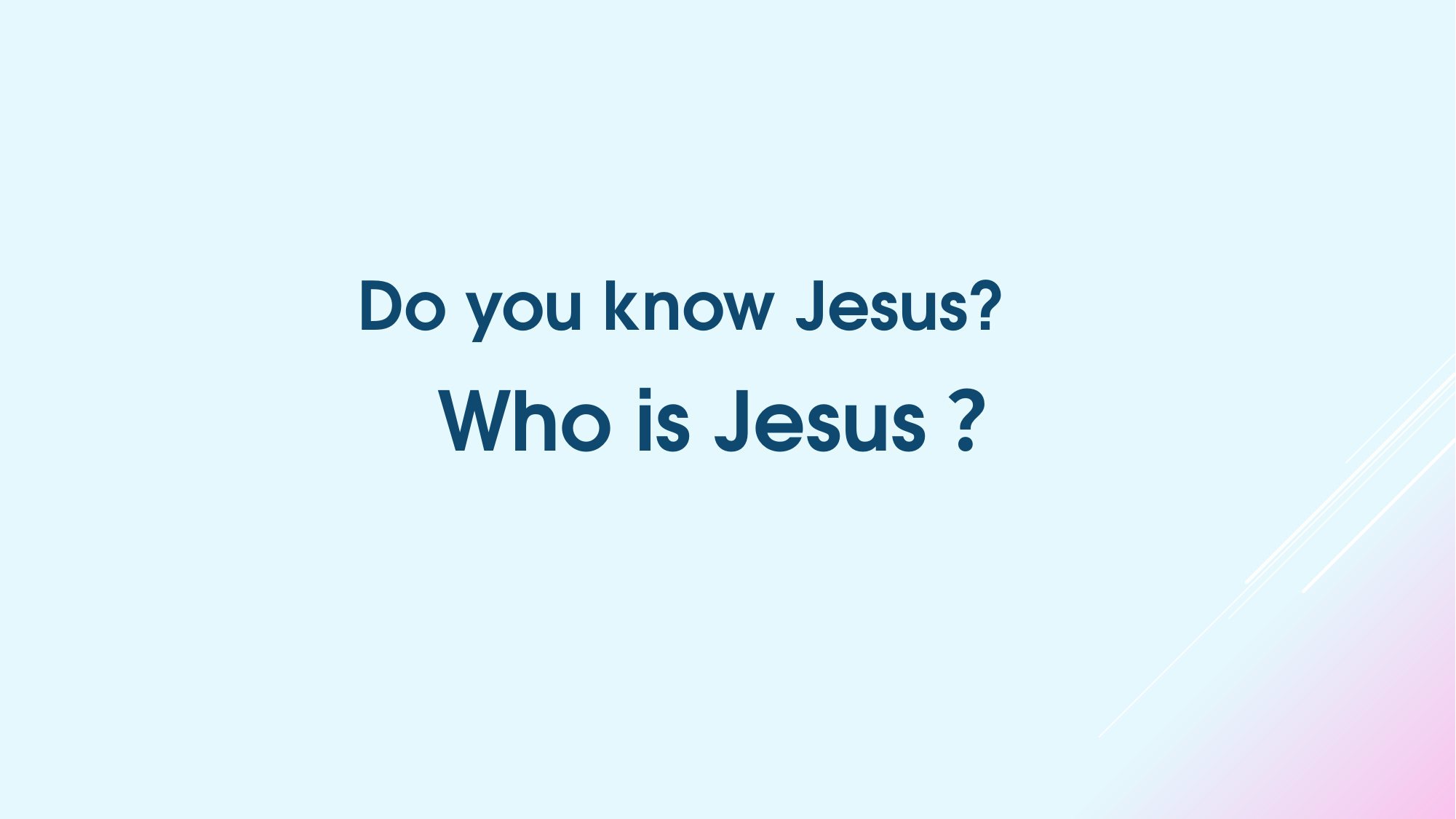

Do you know Jesus?
  Who is Jesus？